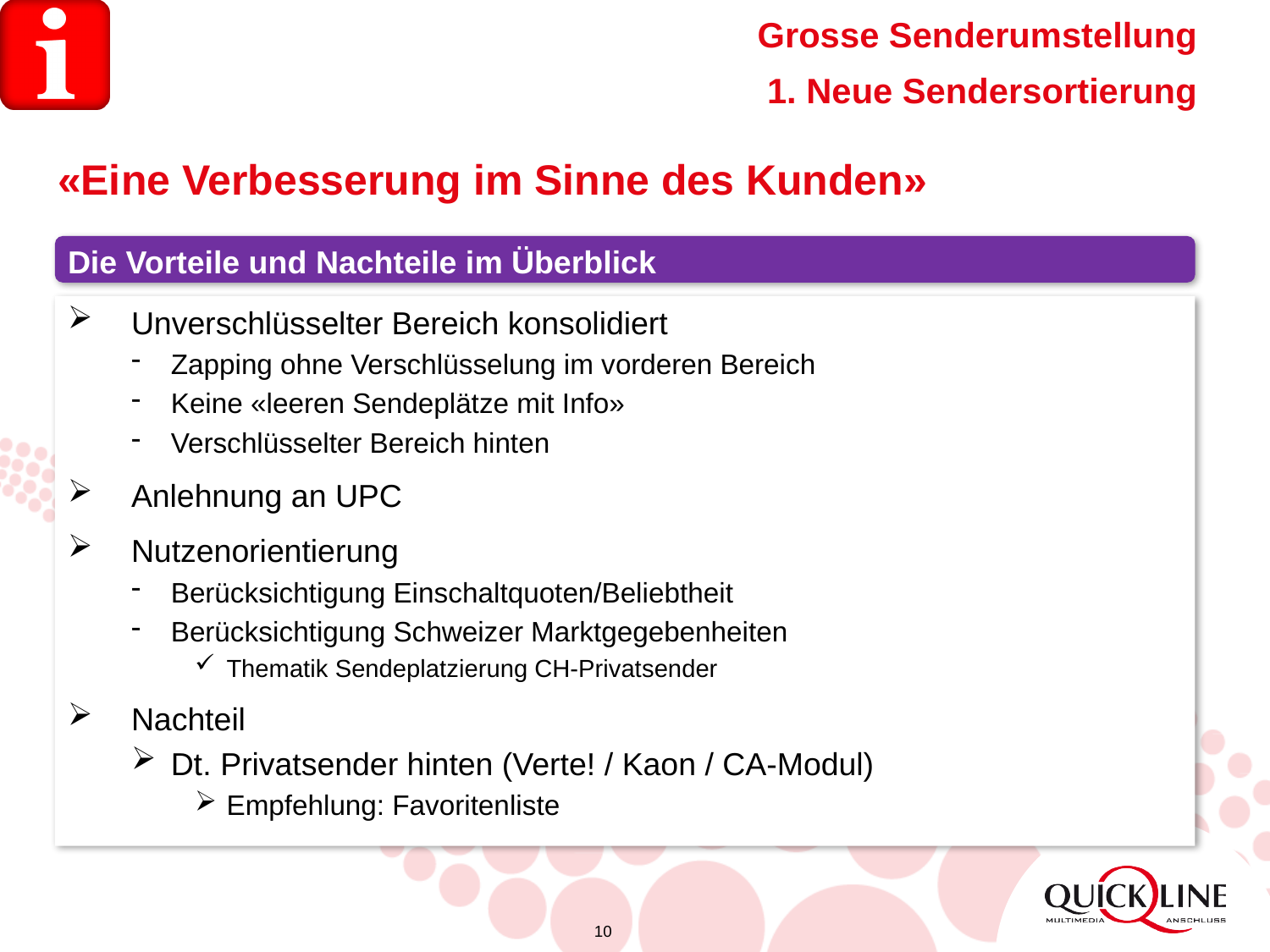

Grosse Senderumstellung
1. Neue Sendersortierung
«Eine Verbesserung im Sinne des Kunden»
Die Vorteile und Nachteile im Überblick
Unverschlüsselter Bereich konsolidiert
Zapping ohne Verschlüsselung im vorderen Bereich
Keine «leeren Sendeplätze mit Info»
Verschlüsselter Bereich hinten
Anlehnung an UPC
Nutzenorientierung
Berücksichtigung Einschaltquoten/Beliebtheit
Berücksichtigung Schweizer Marktgegebenheiten
Thematik Sendeplatzierung CH-Privatsender
Nachteil
Dt. Privatsender hinten (Verte! / Kaon / CA-Modul)
Empfehlung: Favoritenliste

10